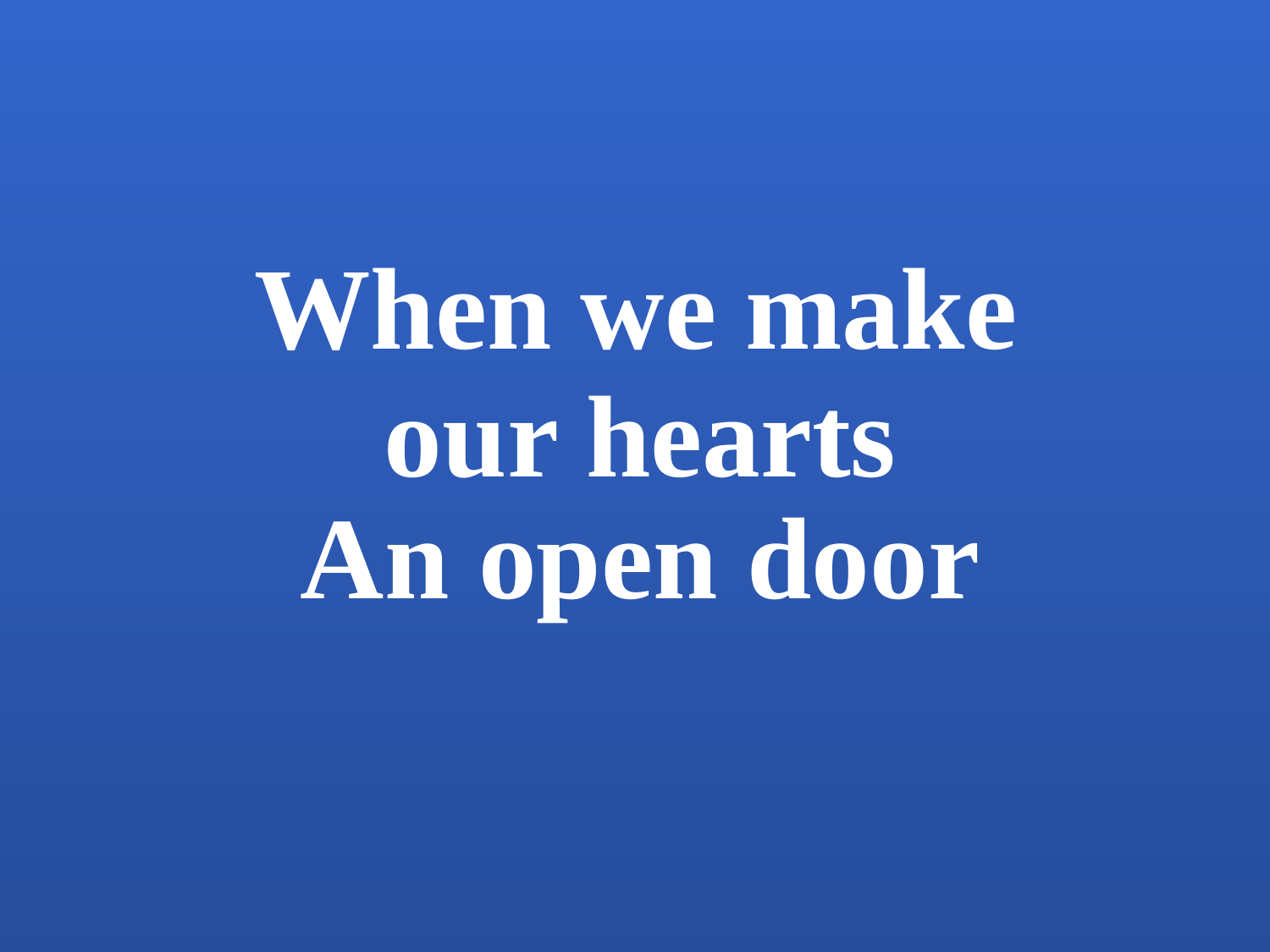

When we make
our hearts
An open door